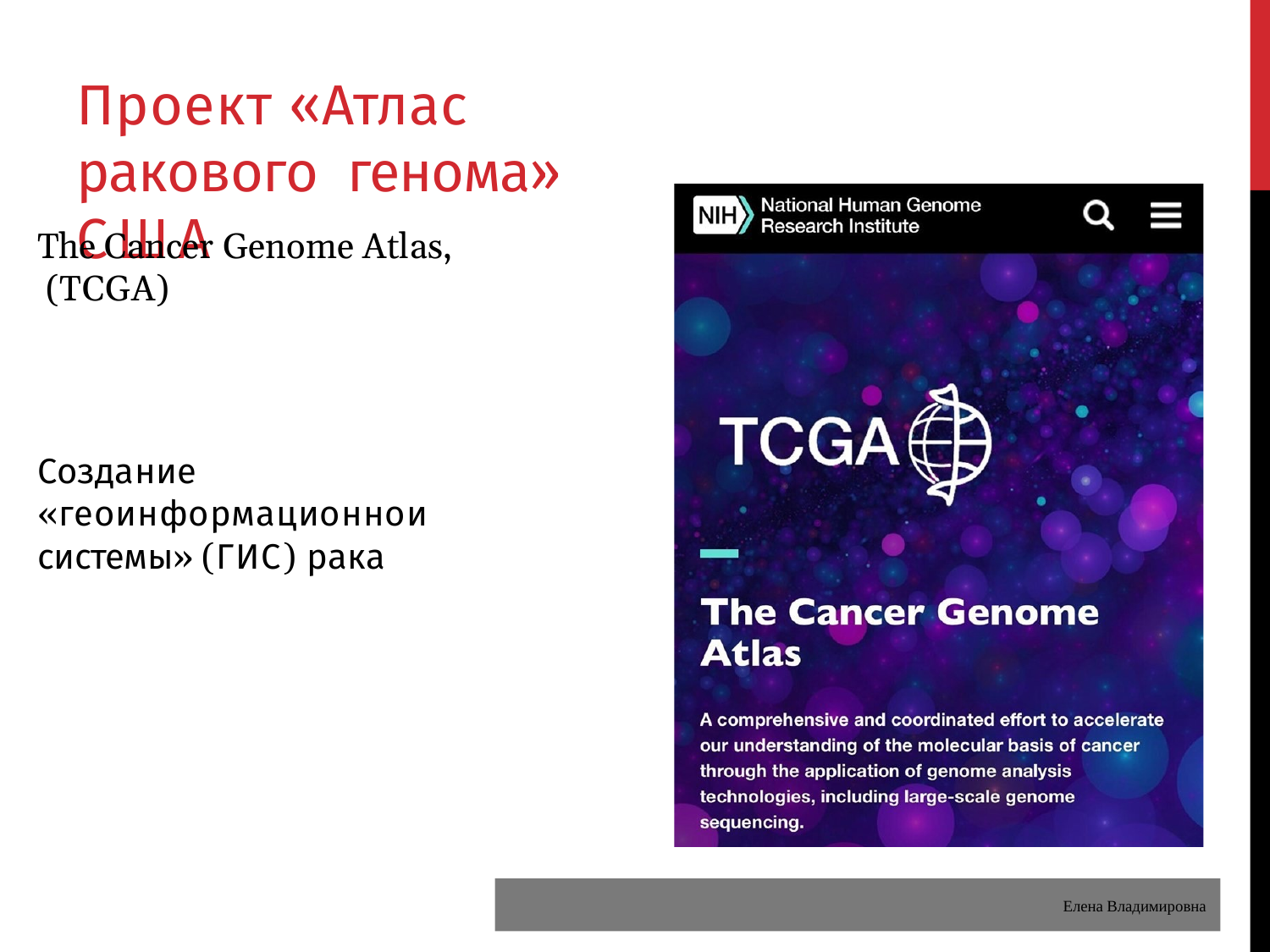

# Проект «Атлас ракового  генома» США

The Cancer Genome Atlas,  (TCGA)
Создание «геоинформационнои  системы» (ГИС) рака

Елена Владимировна